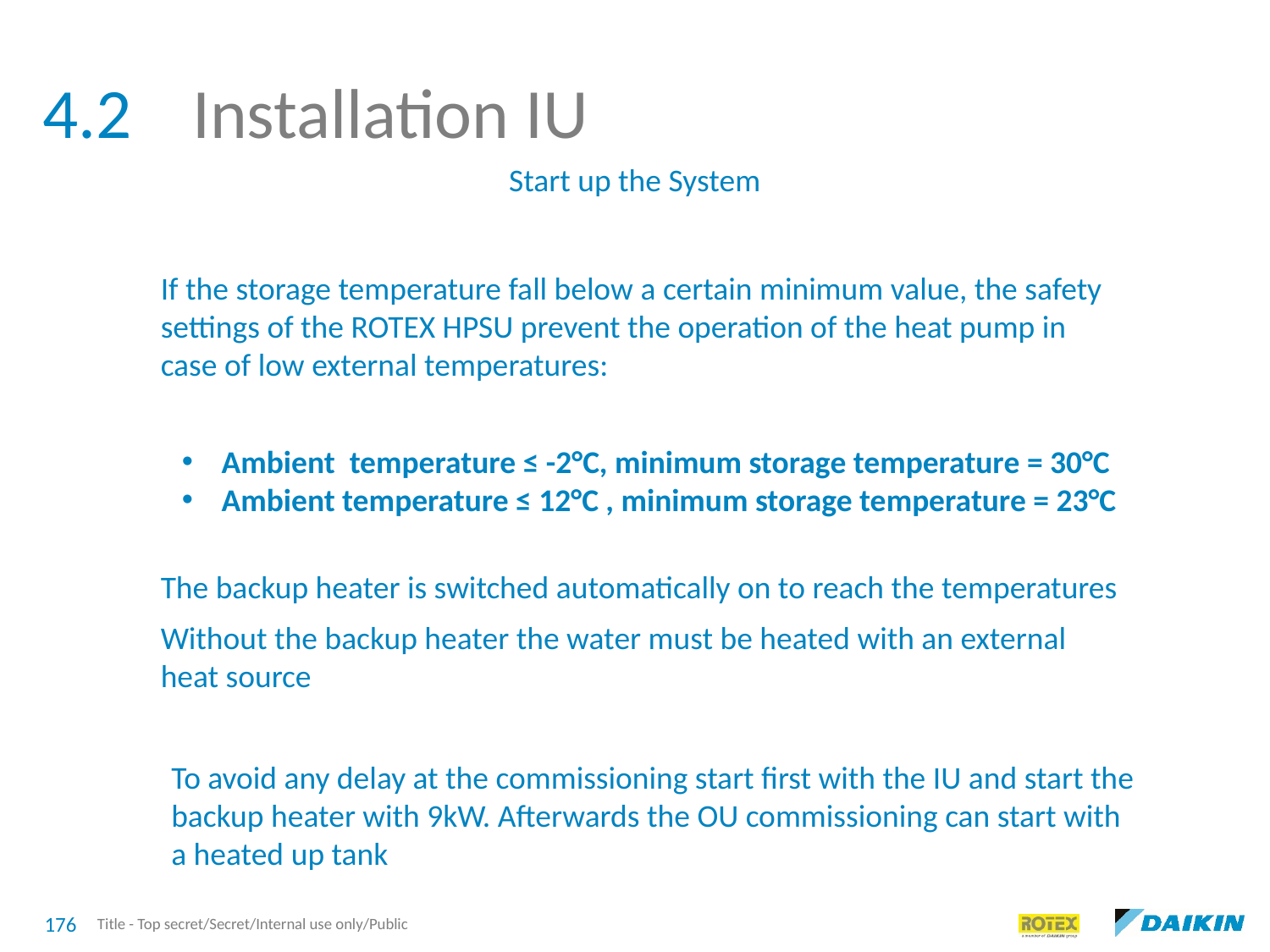

4.2
Installation IU
Start up the System
If the storage temperature fall below a certain minimum value, the safety settings of the ROTEX HPSU prevent the operation of the heat pump in case of low external temperatures:
Ambient  temperature ≤ -2°C, minimum storage temperature = 30°C
Ambient temperature ≤ 12°C , minimum storage temperature = 23°C
The backup heater is switched automatically on to reach the temperatures
Without the backup heater the water must be heated with an external heat source
To avoid any delay at the commissioning start first with the IU and start the backup heater with 9kW. Afterwards the OU commissioning can start with a heated up tank
176
Title - Top secret/Secret/Internal use only/Public